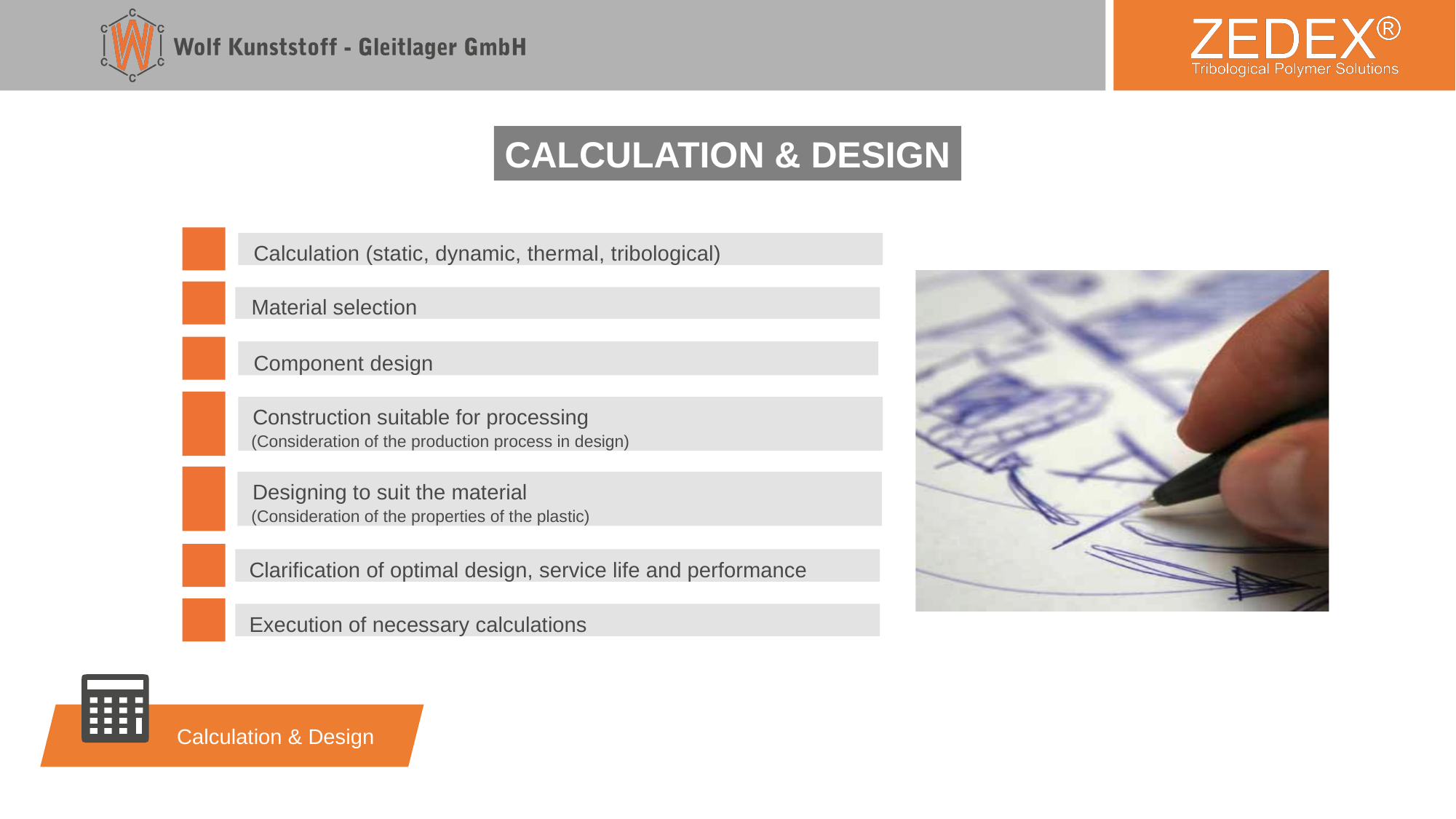

CALCULATION & DESIGN

Calculation (static, dynamic, thermal, tribological)

Material selection

Component design

 Construction suitable for processing
 (Consideration of the production process in design)

 Designing to suit the material
 (Consideration of the properties of the plastic)

  Clarification of optimal design, service life and performance

  Execution of necessary calculations

Calculation & Design